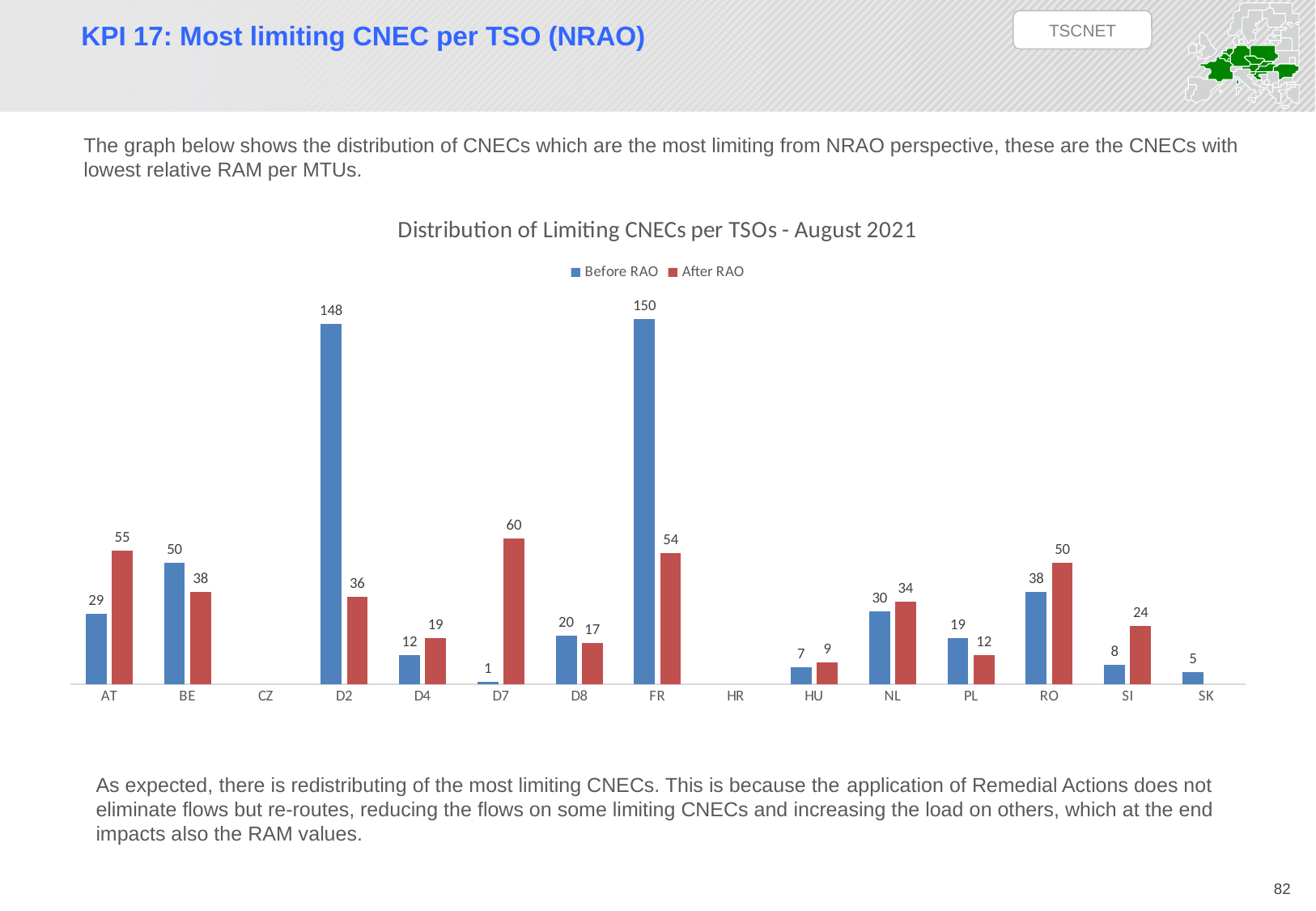

TSCNET
# KPI 17: Most limiting CNEC per TSO (NRAO)
The graph below shows the distribution of CNECs which are the most limiting from NRAO perspective, these are the CNECs with lowest relative RAM per MTUs.

### Chart: Distribution of Limiting CNECs per TSOs - August 2021

| Category | Before RAO | After RAO |
|---|---|---|
| AT | 29.0 | 55.0 |
| BE | 50.0 | 38.0 |
| CZ | None | None |
| D2 | 148.0 | 36.0 |
| D4 | 12.0 | 19.0 |
| D7 | 1.0 | 60.0 |
| D8 | 20.0 | 17.0 |
| FR | 150.0 | 54.0 |
| HR | None | None |
| HU | 7.0 | 9.0 |
| NL | 30.0 | 34.0 |
| PL | 19.0 | 12.0 |
| RO | 38.0 | 50.0 |
| SI | 8.0 | 24.0 |
| SK | 5.0 | None |
As expected, there is redistributing of the most limiting CNECs. This is because the application of Remedial Actions does not eliminate flows but re-routes, reducing the flows on some limiting CNECs and increasing the load on others, which at the end impacts also the RAM values.

82